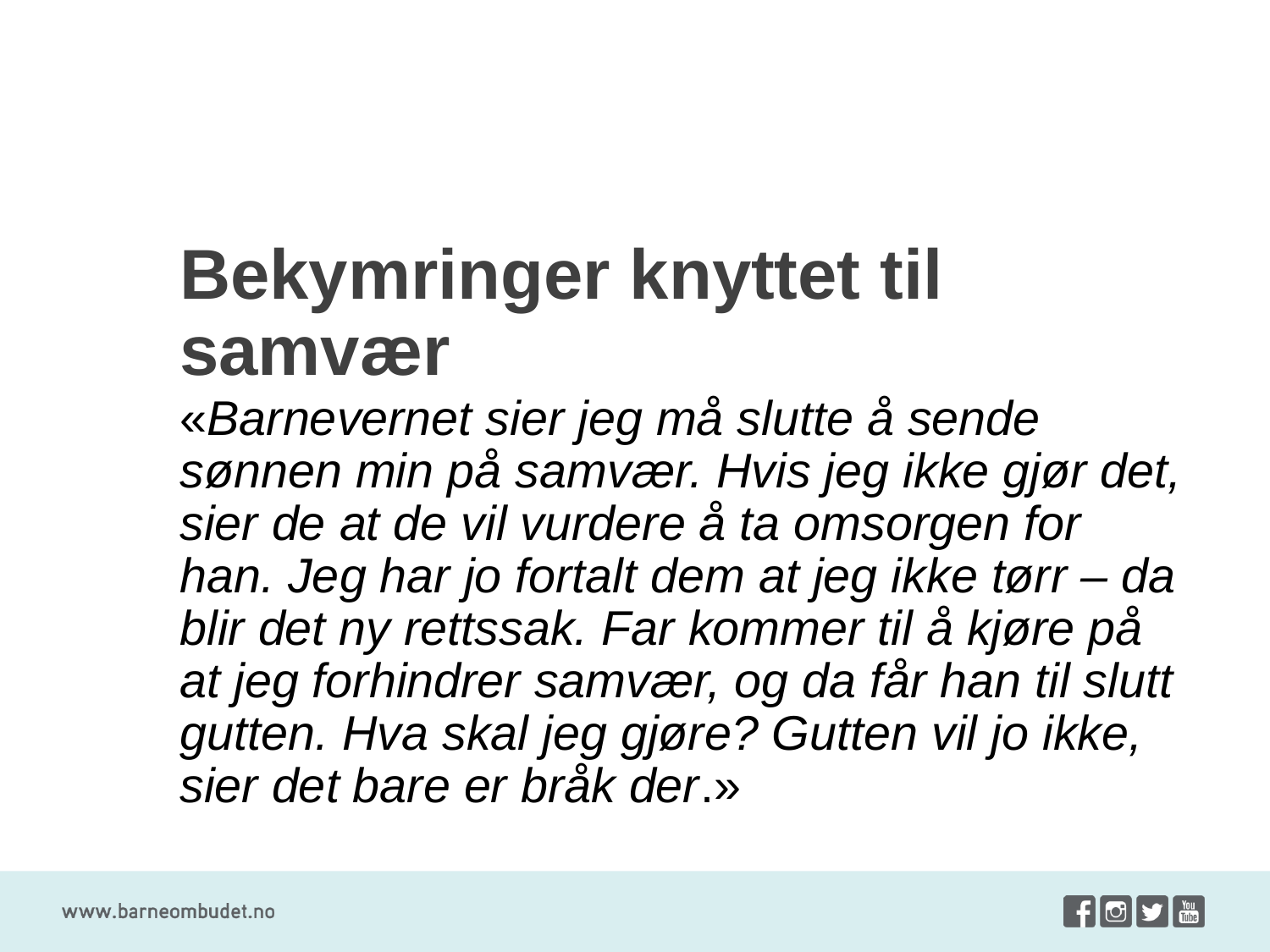

# Bekymringer knyttet til samvær
«Barnevernet sier jeg må slutte å sende sønnen min på samvær. Hvis jeg ikke gjør det, sier de at de vil vurdere å ta omsorgen for han. Jeg har jo fortalt dem at jeg ikke tørr – da blir det ny rettssak. Far kommer til å kjøre på at jeg forhindrer samvær, og da får han til slutt gutten. Hva skal jeg gjøre? Gutten vil jo ikke, sier det bare er bråk der.»